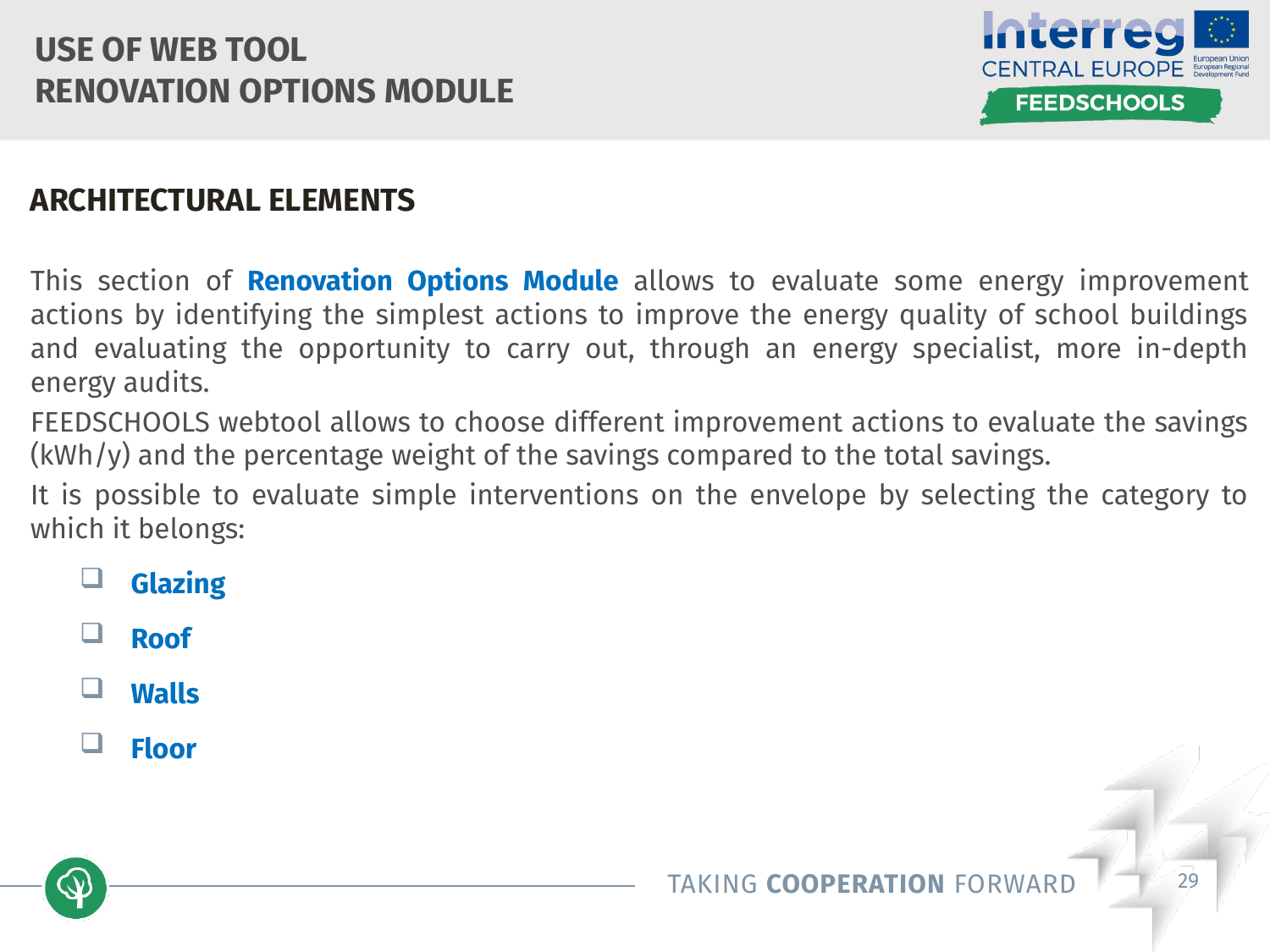

# Use of web tool renovation options module
Architectural elements

This section of Renovation Options Module allows to evaluate some energy improvement actions by identifying the simplest actions to improve the energy quality of school buildings and evaluating the opportunity to carry out, through an energy specialist, more in-depth energy audits.
FEEDSCHOOLS webtool allows to choose different improvement actions to evaluate the savings (kWh/y) and the percentage weight of the savings compared to the total savings.
It is possible to evaluate simple interventions on the envelope by selecting the category to which it belongs:
Glazing
Roof
Walls
Floor